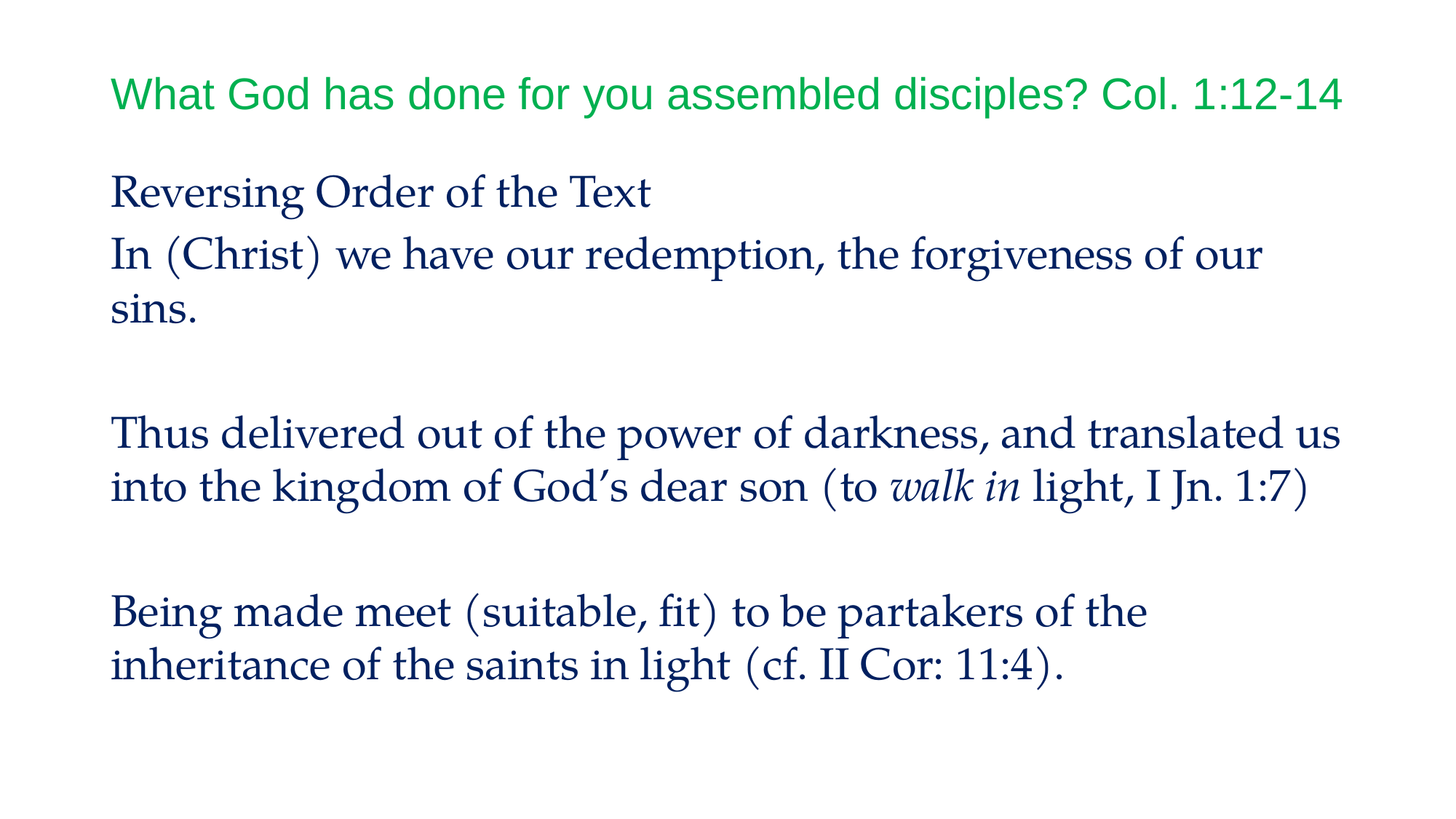

# What God has done for you assembled disciples? Col. 1:12-14
Reversing Order of the Text
In (Christ) we have our redemption, the forgiveness of our sins.

Thus delivered out of the power of darkness, and translated us into the kingdom of God’s dear son (to walk in light, I Jn. 1:7)

Being made meet (suitable, fit) to be partakers of the inheritance of the saints in light (cf. II Cor: 11:4).